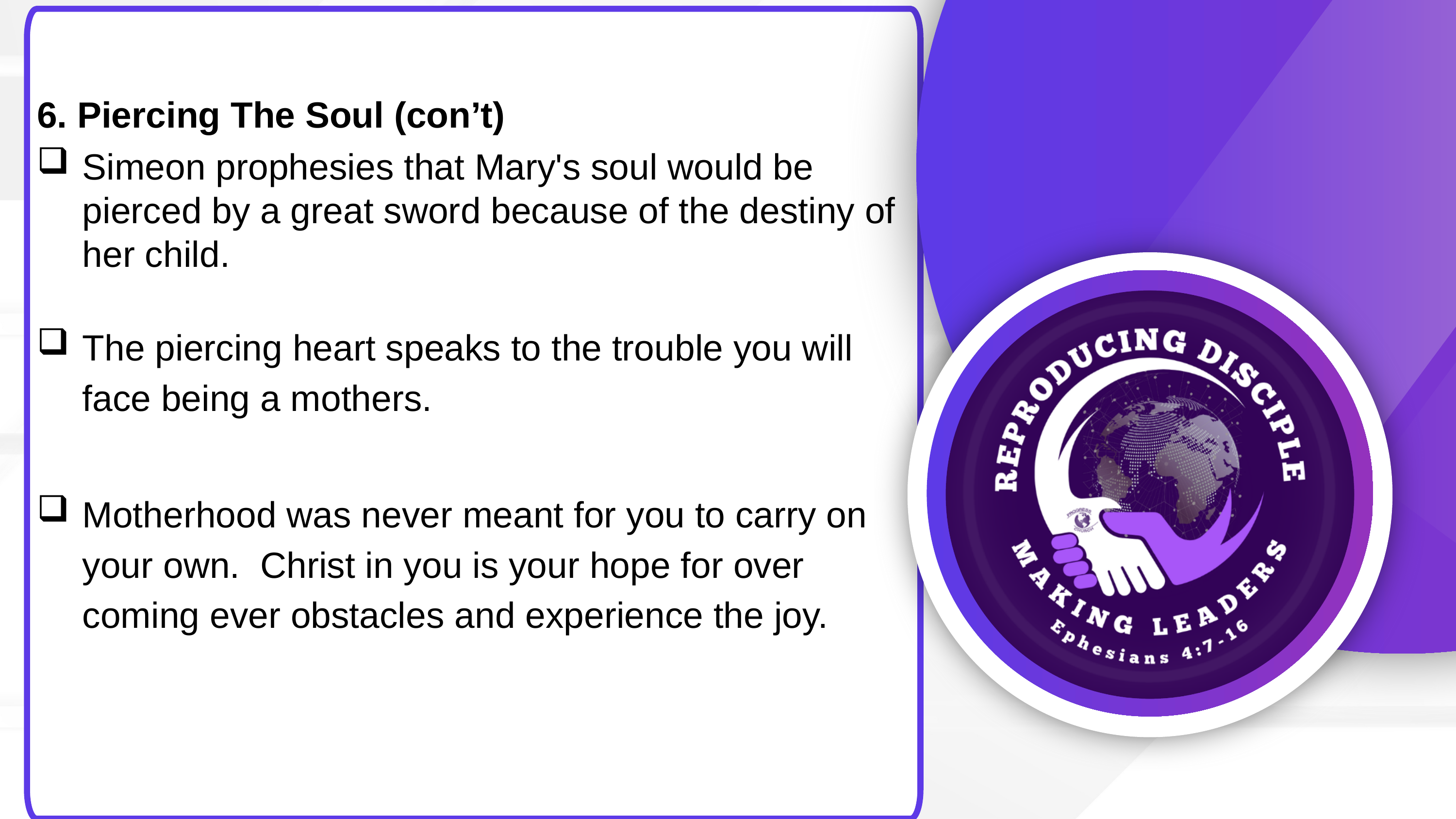

6. Piercing The Soul (con’t)
Simeon prophesies that Mary's soul would be pierced by a great sword because of the destiny of her child.

The piercing heart speaks to the trouble you will face being a mothers.

Motherhood was never meant for you to carry on your own.  Christ in you is your hope for over coming ever obstacles and experience the joy.